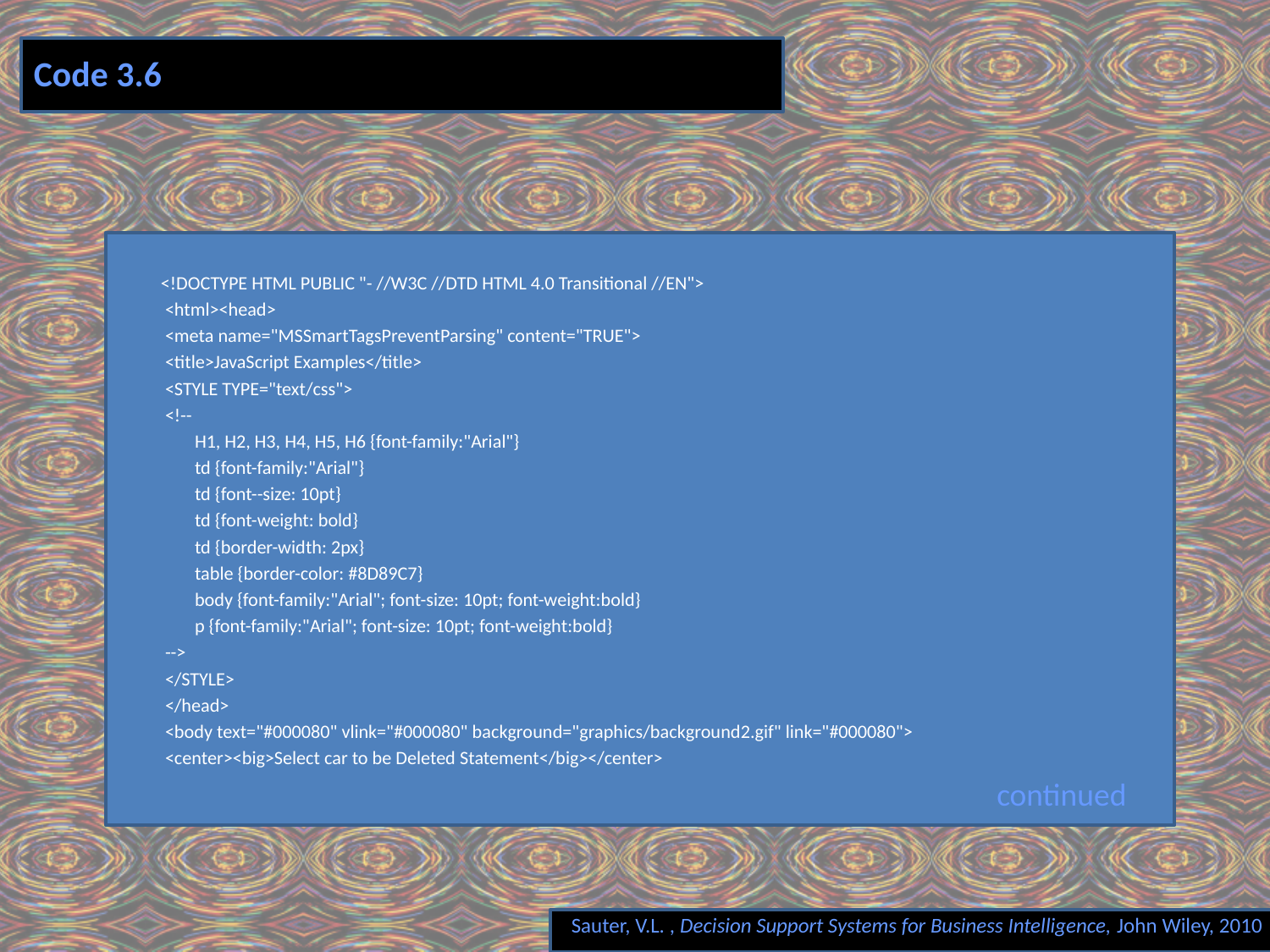

# Code 3.6
<!DOCTYPE HTML PUBLIC "- //W3C //DTD HTML 4.0 Transitional //EN">
 <html><head>
 <meta name="MSSmartTagsPreventParsing" content="TRUE">
 <title>JavaScript Examples</title>
 <STYLE TYPE="text/css">
 <!--
        H1, H2, H3, H4, H5, H6 {font-family:"Arial"}
        td {font-family:"Arial"}
        td {font--size: 10pt}
        td {font-weight: bold}
        td {border-width: 2px}
        table {border-color: #8D89C7}
        body {font-family:"Arial"; font-size: 10pt; font-weight:bold}
        p {font-family:"Arial"; font-size: 10pt; font-weight:bold}
 -->
 </STYLE>
 </head>
 <body text="#000080" vlink="#000080" background="graphics/background2.gif" link="#000080">
 <center><big>Select car to be Deleted Statement</big></center>

continued